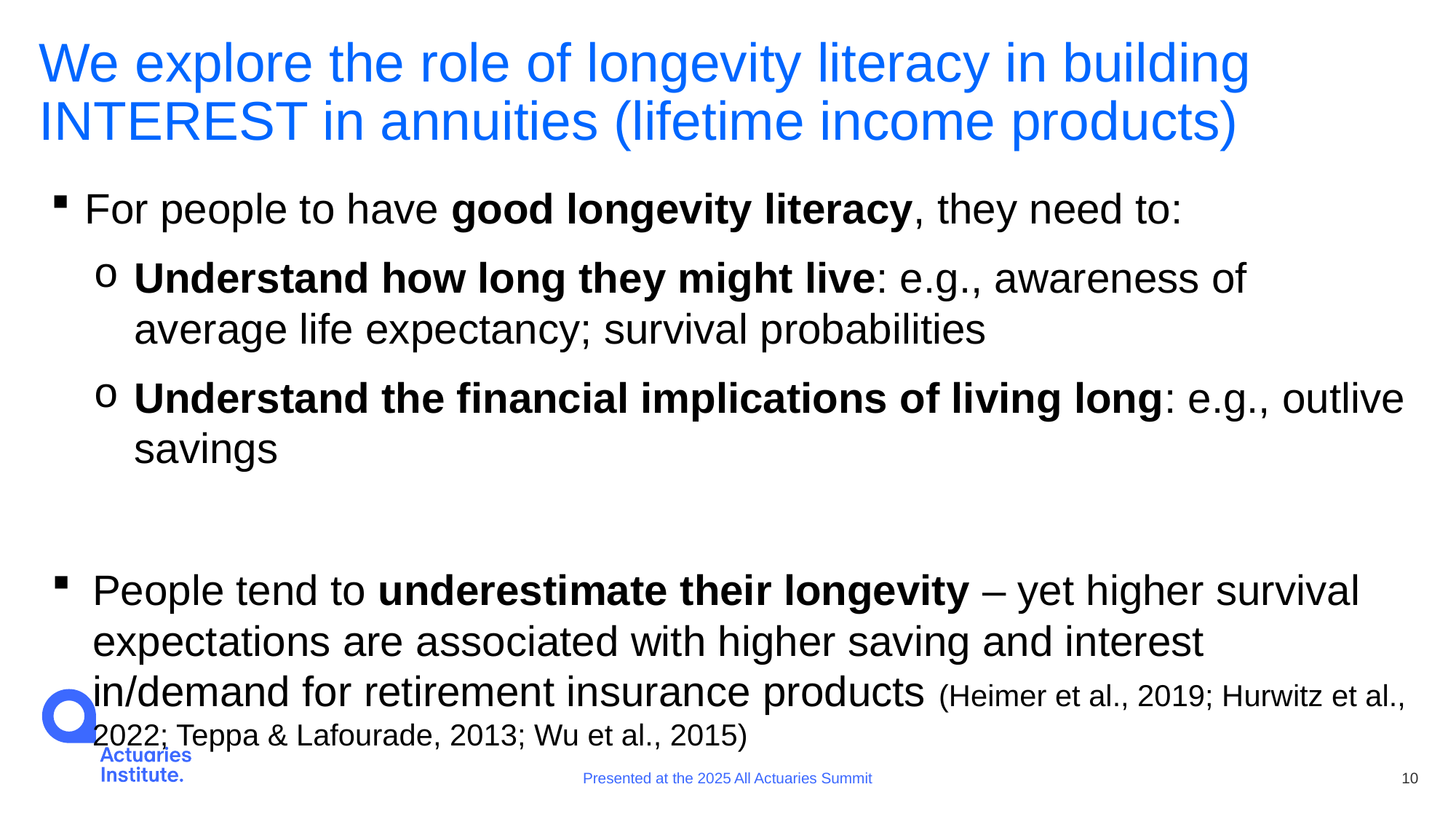

# We explore the role of longevity literacy in building INTEREST in annuities (lifetime income products)
For people to have good longevity literacy, they need to:
Understand how long they might live: e.g., awareness of average life expectancy; survival probabilities
Understand the financial implications of living long: e.g., outlive savings

People tend to underestimate their longevity – yet higher survival expectations are associated with higher saving and interest in/demand for retirement insurance products (Heimer et al., 2019; Hurwitz et al., 2022; Teppa & Lafourade, 2013; Wu et al., 2015)
Presented at the 2025 All Actuaries Summit
10